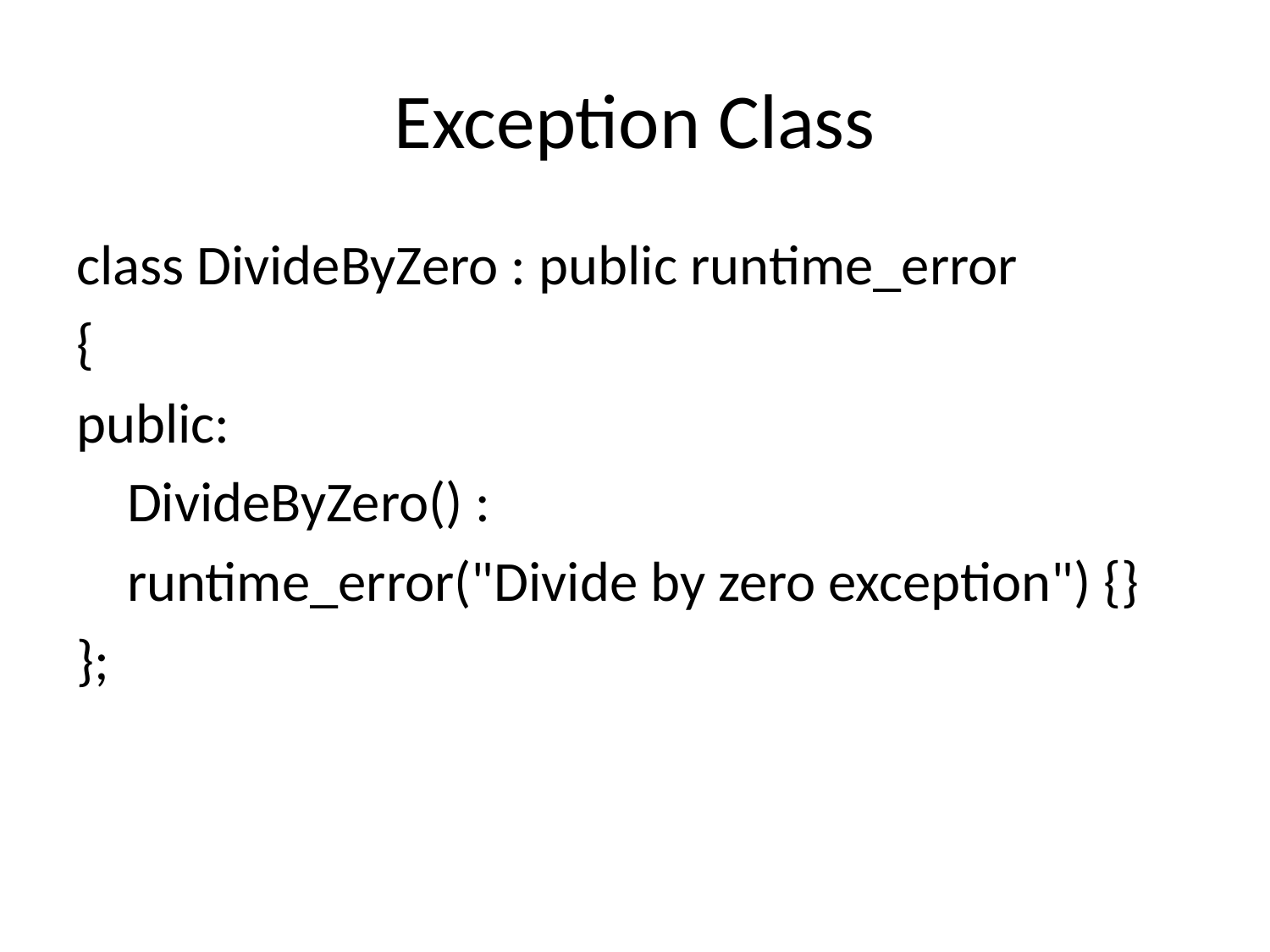

# Exception Class
class DivideByZero : public runtime_error
{
public:
    DivideByZero() :
    runtime_error("Divide by zero exception") {}
};